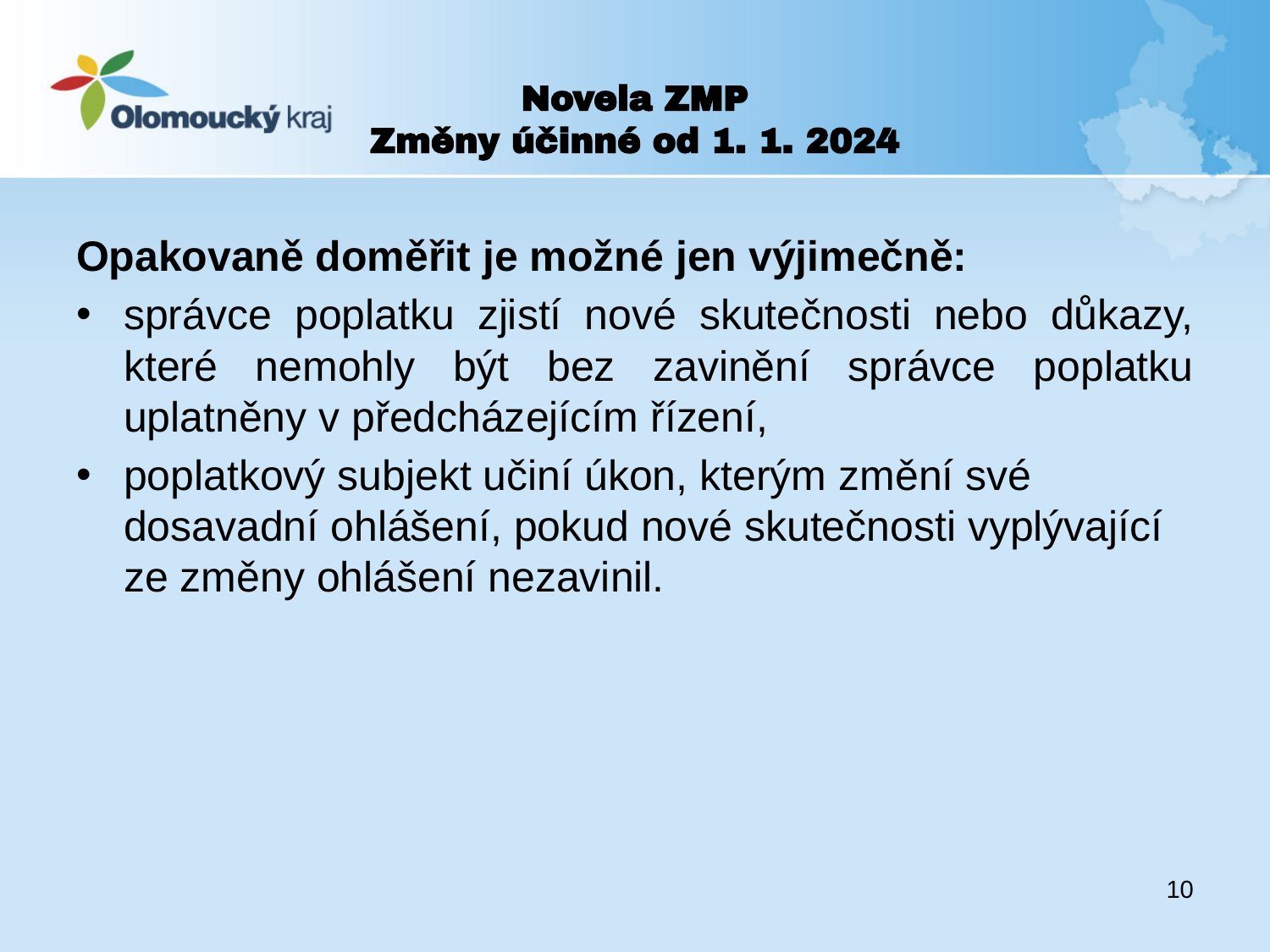

# Novela ZMP Změny účinné od 1. 1. 2024
Opakovaně doměřit je možné jen výjimečně:
správce poplatku zjistí nové skutečnosti nebo důkazy, které nemohly být bez zavinění správce poplatku uplatněny v předcházejícím řízení,
poplatkový subjekt učiní úkon, kterým změní své dosavadní ohlášení, pokud nové skutečnosti vyplývající ze změny ohlášení nezavinil.
10